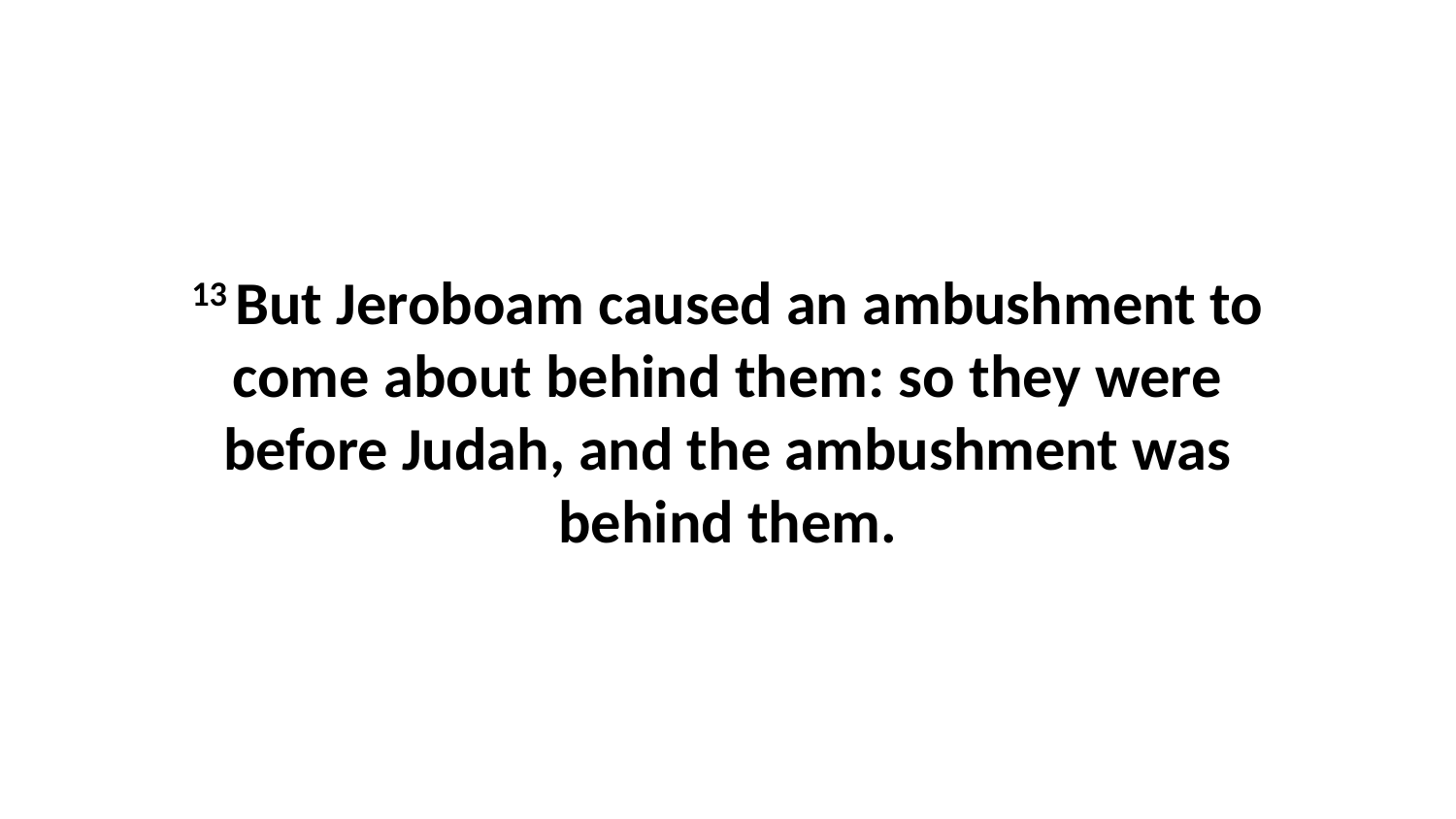

13 But Jeroboam caused an ambushment to come about behind them: so they were before Judah, and the ambushment was behind them.